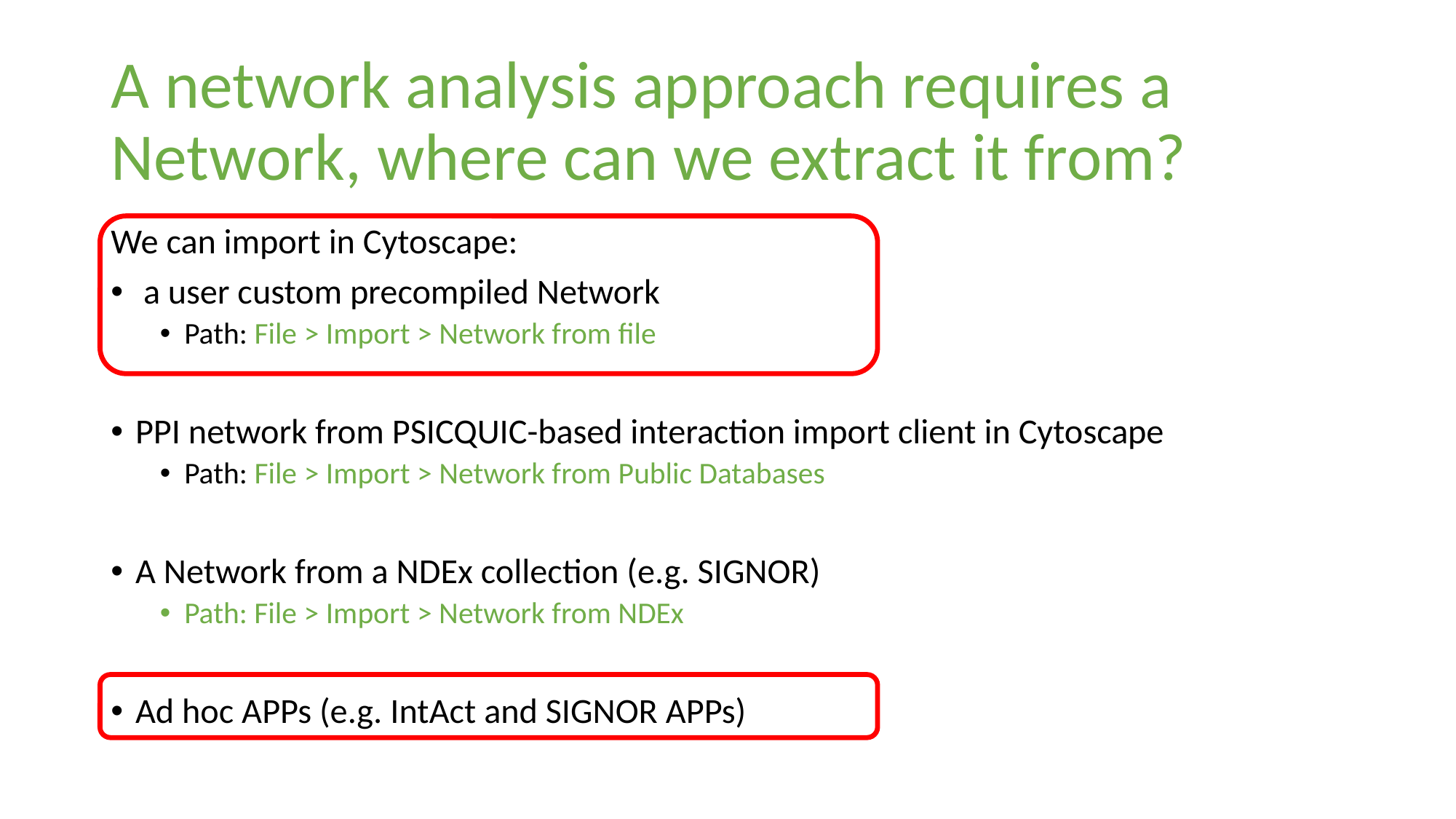

# A network analysis approach requires a Network, where can we extract it from?

We can import in Cytoscape:
 a user custom precompiled Network
Path: File > Import > Network from file

PPI network from PSICQUIC-based interaction import client in Cytoscape
Path: File > Import > Network from Public Databases

A Network from a NDEx collection (e.g. SIGNOR)
Path: File > Import > Network from NDEx

Ad hoc APPs (e.g. IntAct and SIGNOR APPs)